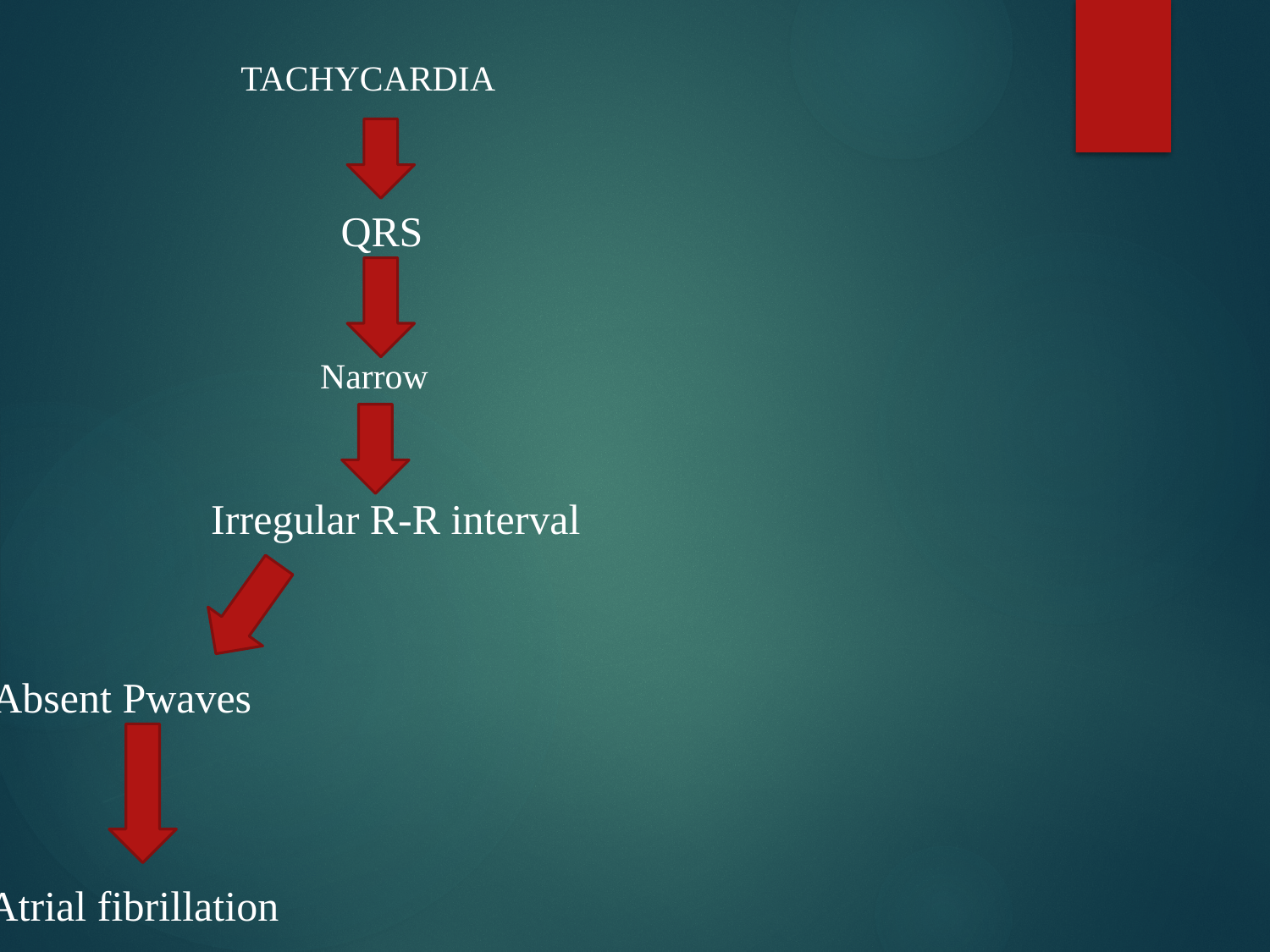

TACHYCARDIA

QRS

Narrow

Irregular R-R interval

Absent Pwaves

Atrial fibrillation